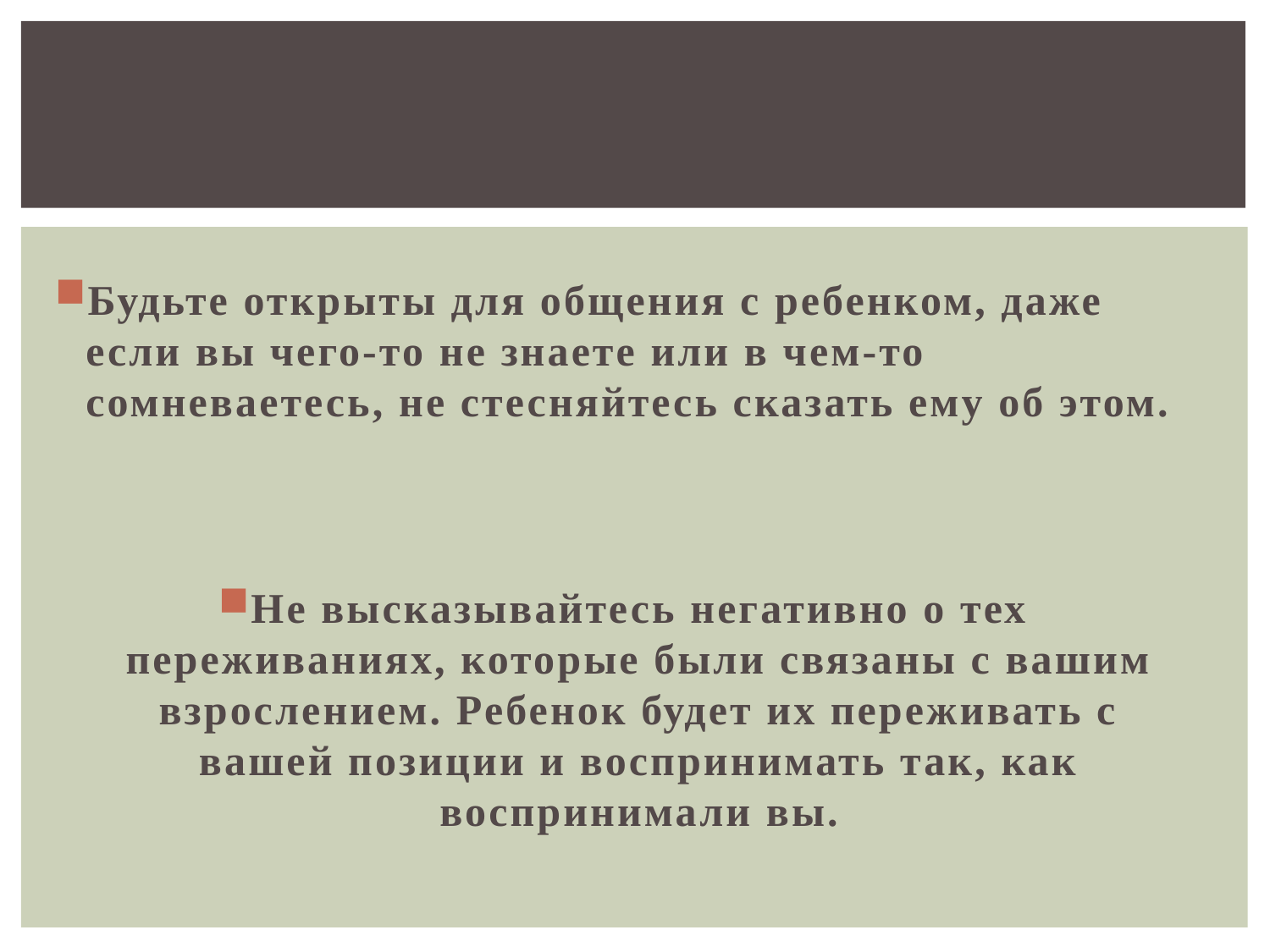

#
Будьте открыты для общения с ребенком, даже если вы чего-то не знаете или в чем-то сомневаетесь, не стесняйтесь сказать ему об этом.

Не высказывайтесь негативно о тех переживаниях, которые были связаны с вашим взрослением. Ребенок будет их переживать с вашей позиции и воспринимать так, как воспринимали вы.